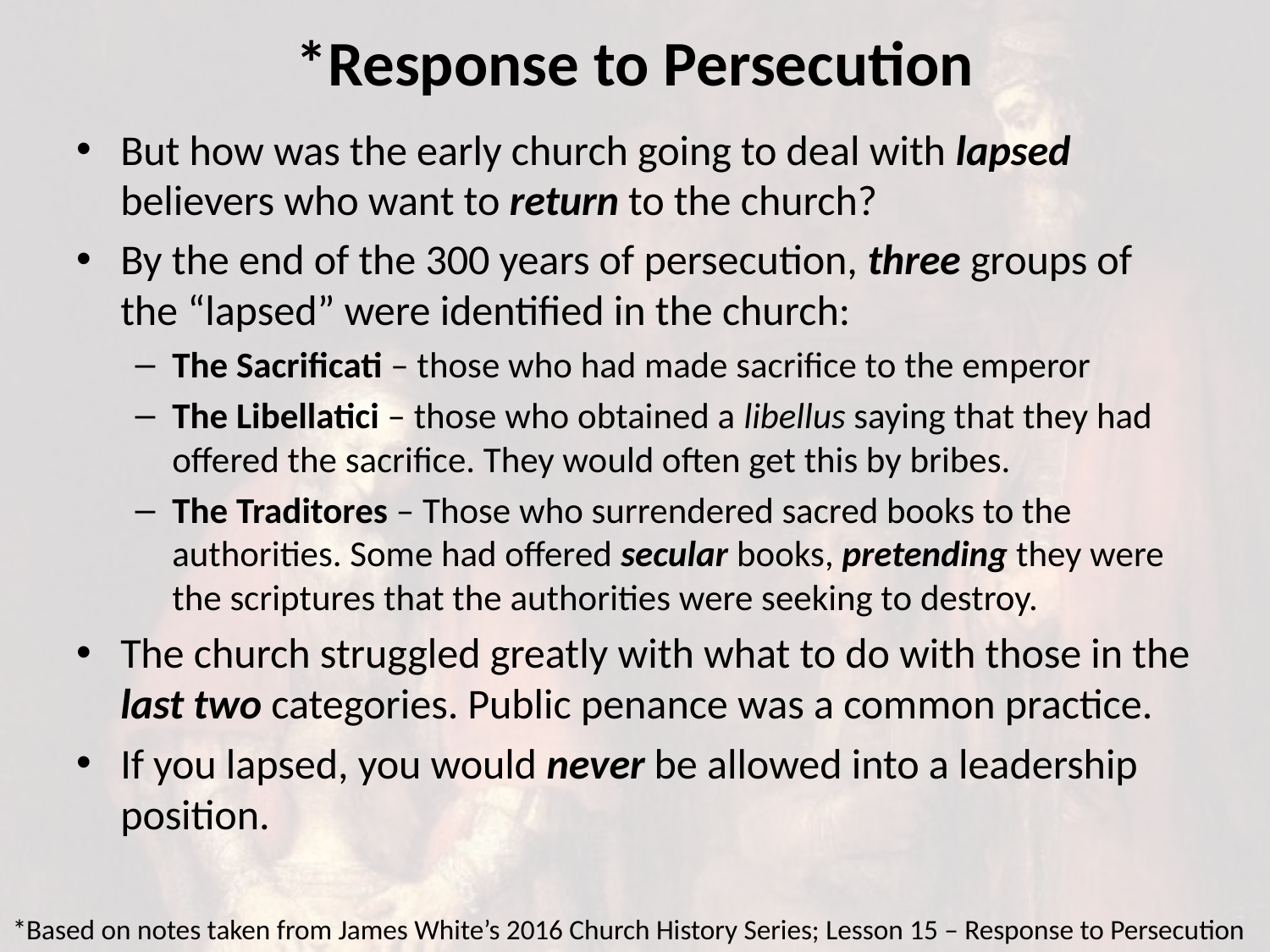

# *Response to Persecution
But how was the early church going to deal with lapsed believers who want to return to the church?
By the end of the 300 years of persecution, three groups of the “lapsed” were identified in the church:
The Sacrificati – those who had made sacrifice to the emperor
The Libellatici – those who obtained a libellus saying that they had offered the sacrifice. They would often get this by bribes.
The Traditores – Those who surrendered sacred books to the authorities. Some had offered secular books, pretending they were the scriptures that the authorities were seeking to destroy.
The church struggled greatly with what to do with those in the last two categories. Public penance was a common practice.
If you lapsed, you would never be allowed into a leadership position.

*Based on notes taken from James White’s 2016 Church History Series; Lesson 15 – Response to Persecution